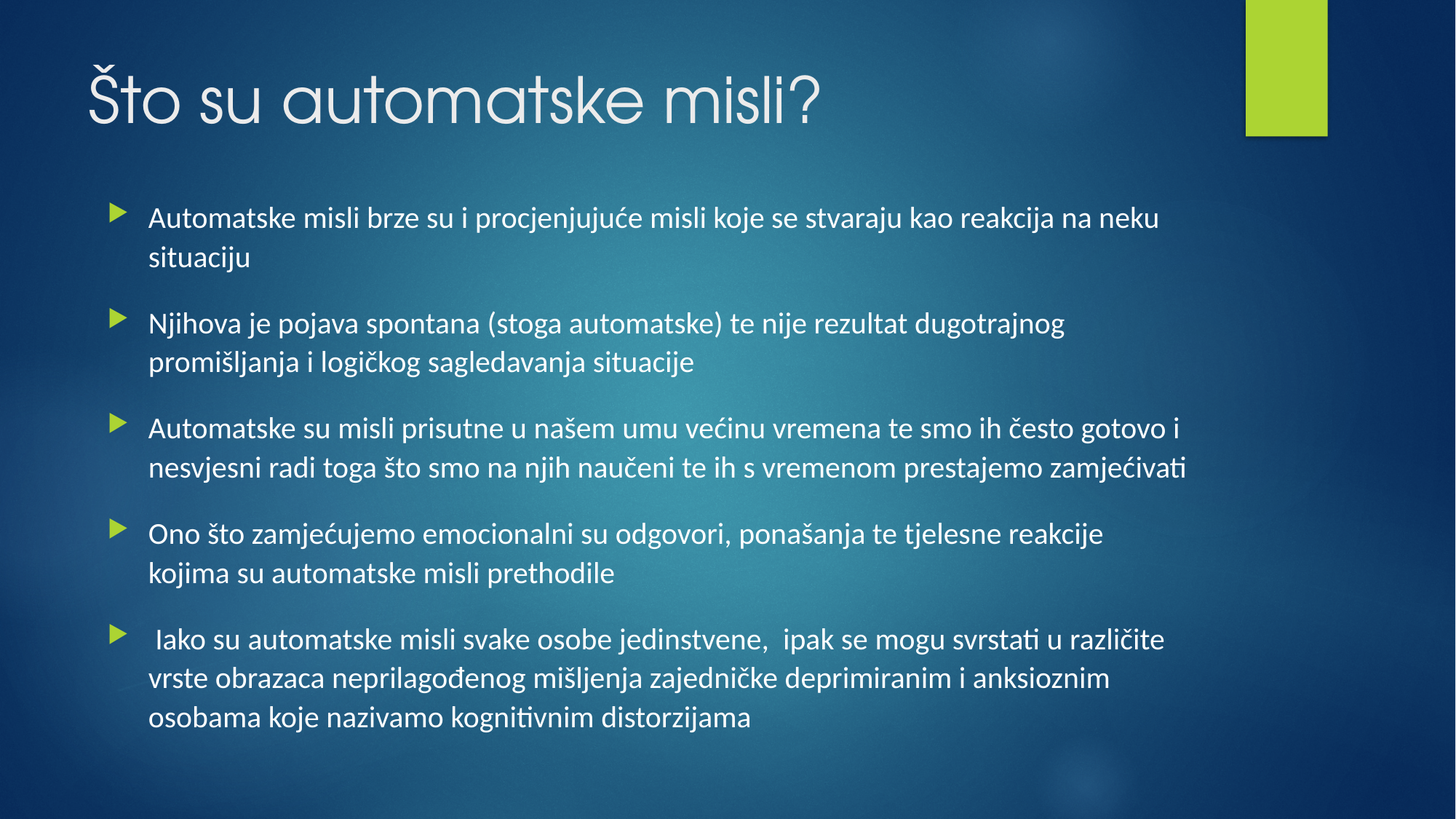

# Što su automatske misli?
Automatske misli brze su i procjenjujuće misli koje se stvaraju kao reakcija na neku situaciju
Njihova je pojava spontana (stoga automatske) te nije rezultat dugotrajnog promišljanja i logičkog sagledavanja situacije
Automatske su misli prisutne u našem umu većinu vremena te smo ih često gotovo i nesvjesni radi toga što smo na njih naučeni te ih s vremenom prestajemo zamjećivati
Ono što zamjećujemo emocionalni su odgovori, ponašanja te tjelesne reakcije kojima su automatske misli prethodile
 Iako su automatske misli svake osobe jedinstvene,  ipak se mogu svrstati u različite vrste obrazaca neprilagođenog mišljenja zajedničke deprimiranim i anksioznim osobama koje nazivamo kognitivnim distorzijama